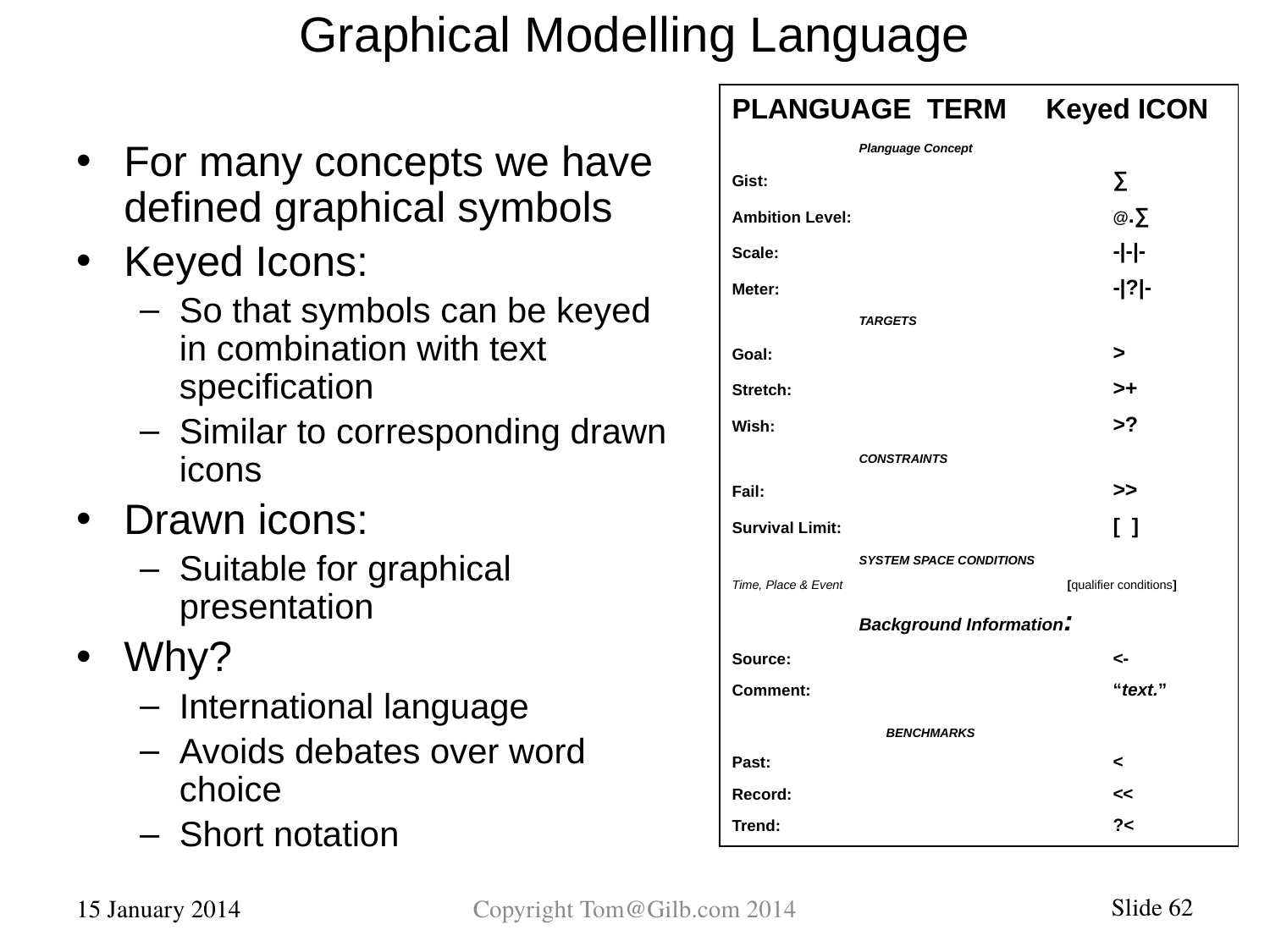

# Graphical Modelling Language
PLANGUAGE  TERM     Keyed ICON

	Planguage Concept

Gist:			∑

Ambition Level:			@.∑

Scale:			-|-|-

Meter:			-|?|-

	TARGETS

Goal:			>

Stretch:			>+

Wish:			>?

	CONSTRAINTS

Fail:			>>

Survival Limit:			[  ]

	SYSTEM SPACE CONDITIONS

Time, Place & Event 		                        [qualifier conditions]

	Background Information:

Source:			<-

Comment:			“text.”

	        BENCHMARKS

Past:			<

Record:			<<

Trend: 			?<
For many concepts we have defined graphical symbols
Keyed Icons:
So that symbols can be keyed in combination with text specification
Similar to corresponding drawn icons
Drawn icons:
Suitable for graphical presentation
Why?
International language
Avoids debates over word choice
Short notation

15 January 2014
Copyright Tom@Gilb.com 2014
Slide 62